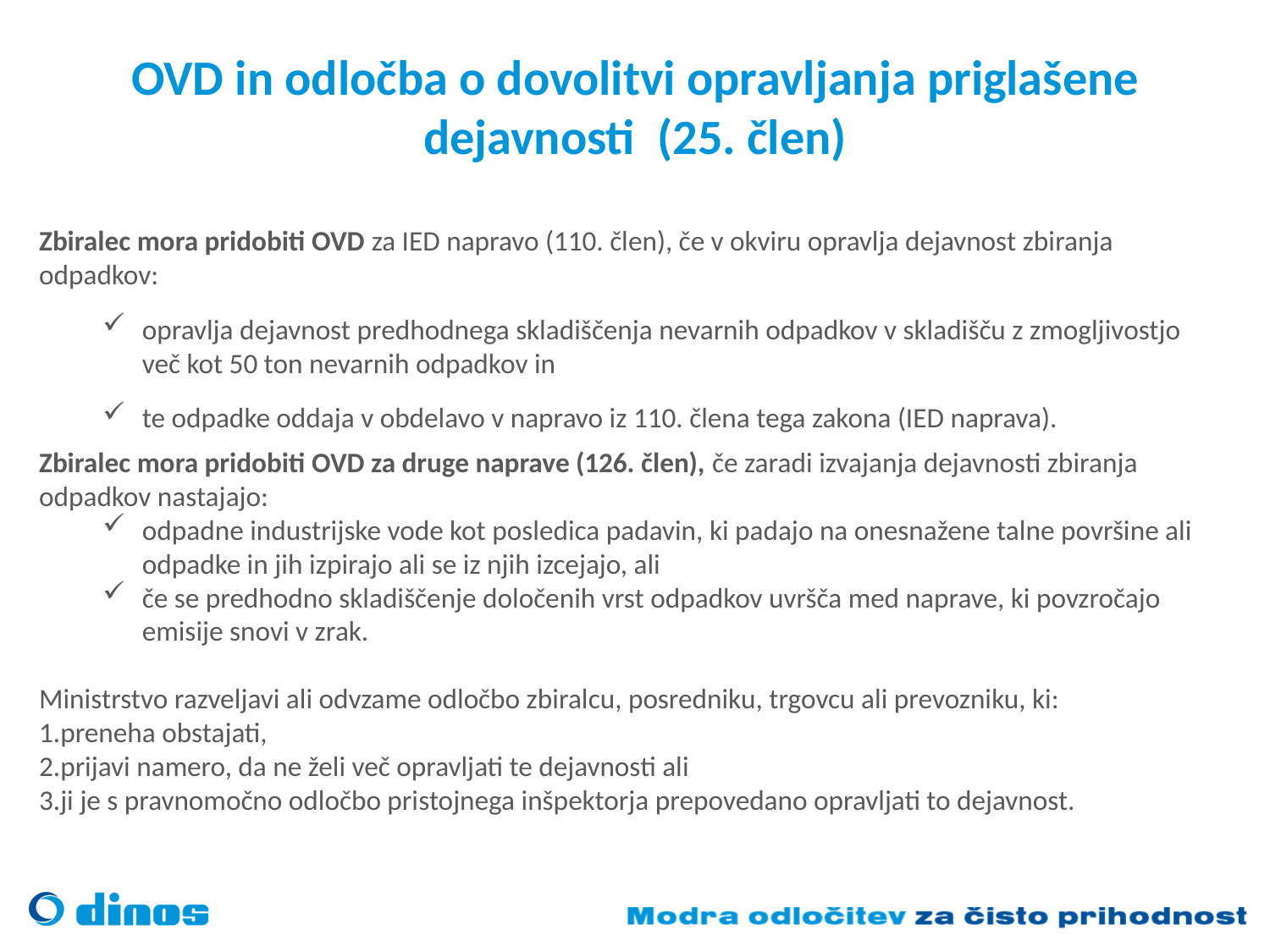

# OVD in odločba o dovolitvi opravljanja priglašene dejavnosti  (25. člen)
Zbiralec mora pridobiti OVD za IED napravo (110. člen), če v okviru opravlja dejavnost zbiranja odpadkov:
opravlja dejavnost predhodnega skladiščenja nevarnih odpadkov v skladišču z zmogljivostjo več kot 50 ton nevarnih odpadkov in
te odpadke oddaja v obdelavo v napravo iz 110. člena tega zakona (IED naprava).
Zbiralec mora pridobiti OVD za druge naprave (126. člen), če zaradi izvajanja dejavnosti zbiranja odpadkov nastajajo:
odpadne industrijske vode kot posledica padavin, ki padajo na onesnažene talne površine ali odpadke in jih izpirajo ali se iz njih izcejajo, ali
če se predhodno skladiščenje določenih vrst odpadkov uvršča med naprave, ki povzročajo emisije snovi v zrak.

Ministrstvo razveljavi ali odvzame odločbo zbiralcu, posredniku, trgovcu ali prevozniku, ki:
preneha obstajati,
prijavi namero, da ne želi več opravljati te dejavnosti ali
ji je s pravnomočno odločbo pristojnega inšpektorja prepovedano opravljati to dejavnost.